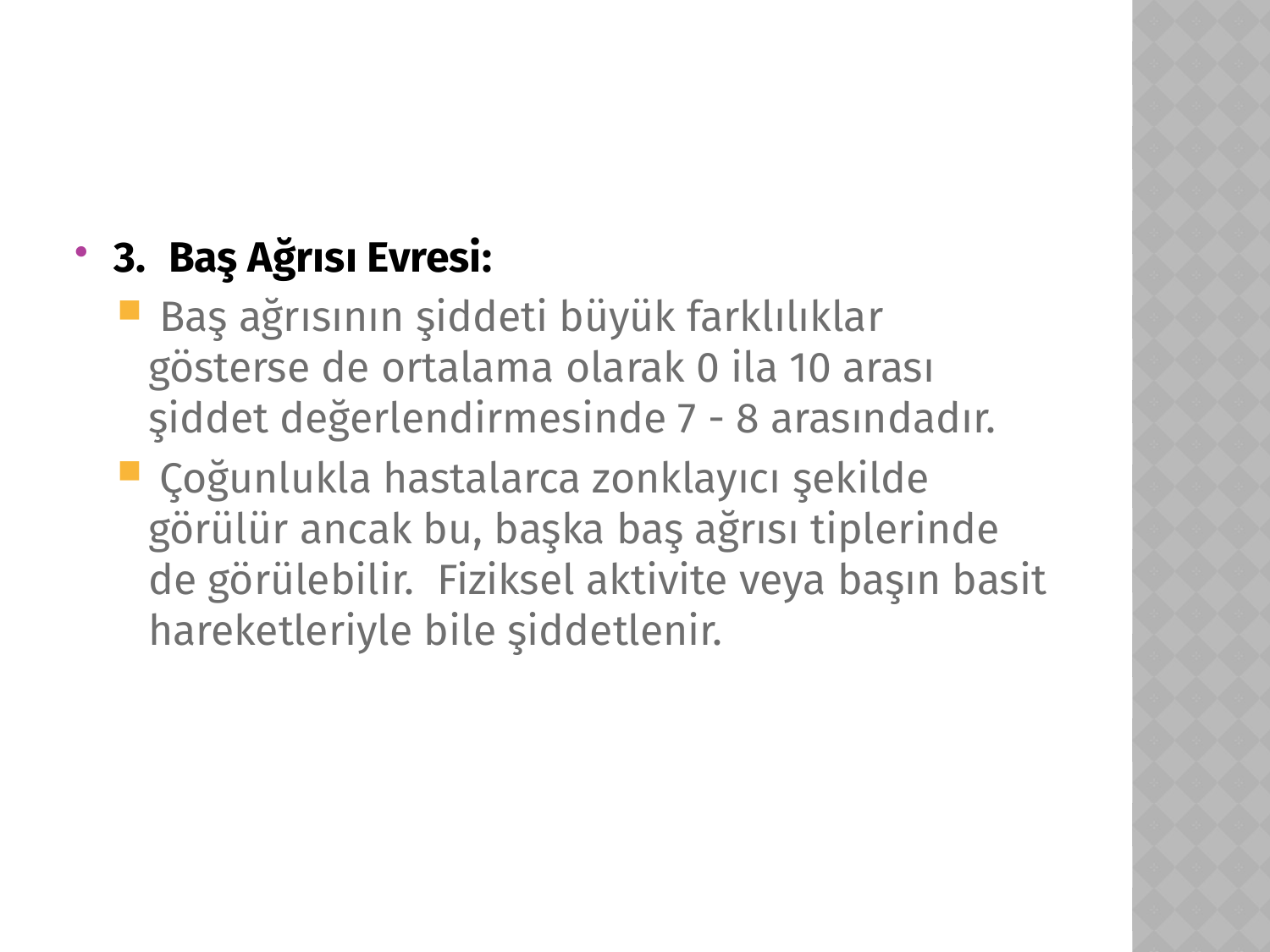

#
3.  Baş Ağrısı Evresi:
 Baş ağrısının şiddeti büyük farklılıklar gösterse de ortalama olarak 0 ila 10 arası şiddet değerlendirmesinde 7 - 8 arasındadır.
 Çoğunlukla hastalarca zonklayıcı şekilde görülür ancak bu, başka baş ağrısı tiplerinde de görülebilir.  Fiziksel aktivite veya başın basit hareketleriyle bile şiddetlenir.